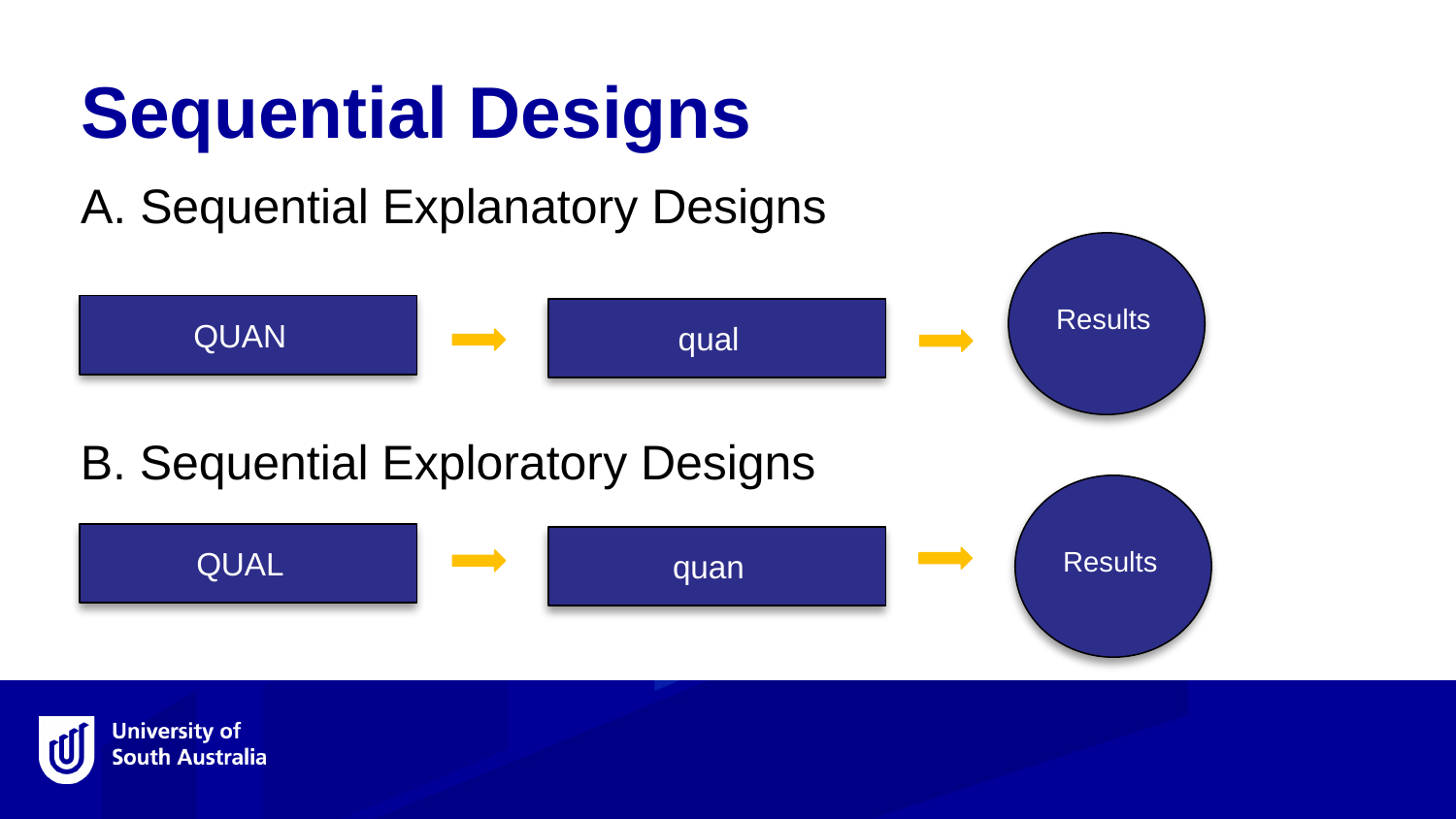

Sequential Designs
A. Sequential Explanatory Designs

Results

QUAN
qual

B. Sequential Exploratory Designs

Results

QUAL
quan